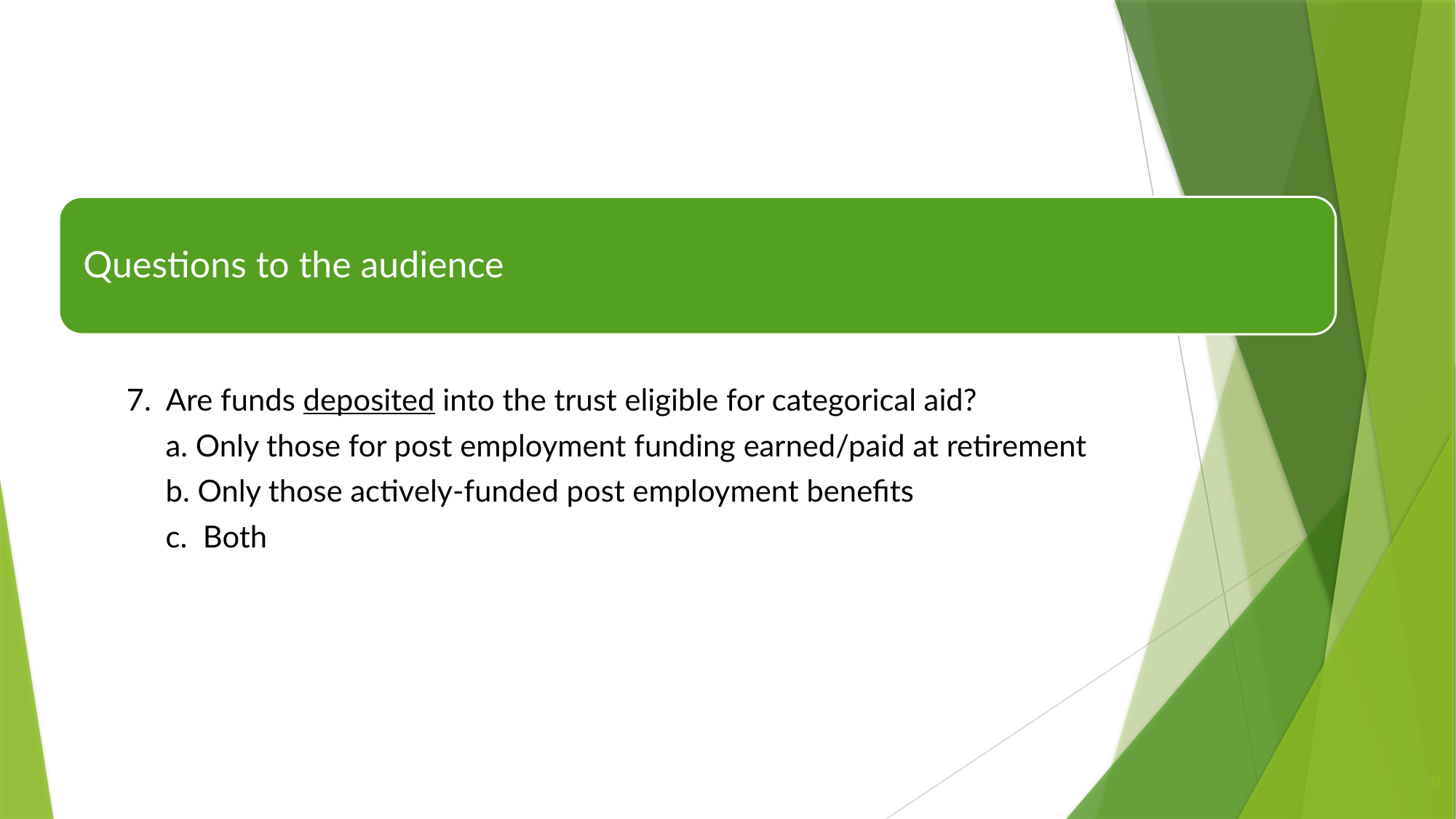

Questions to the audience

7.  Are funds deposited into the trust eligible for categorical aid?
     a. Only those for post employment funding earned/paid at retirement
     b. Only those actively-funded post employment benefits
     c.  Both

13